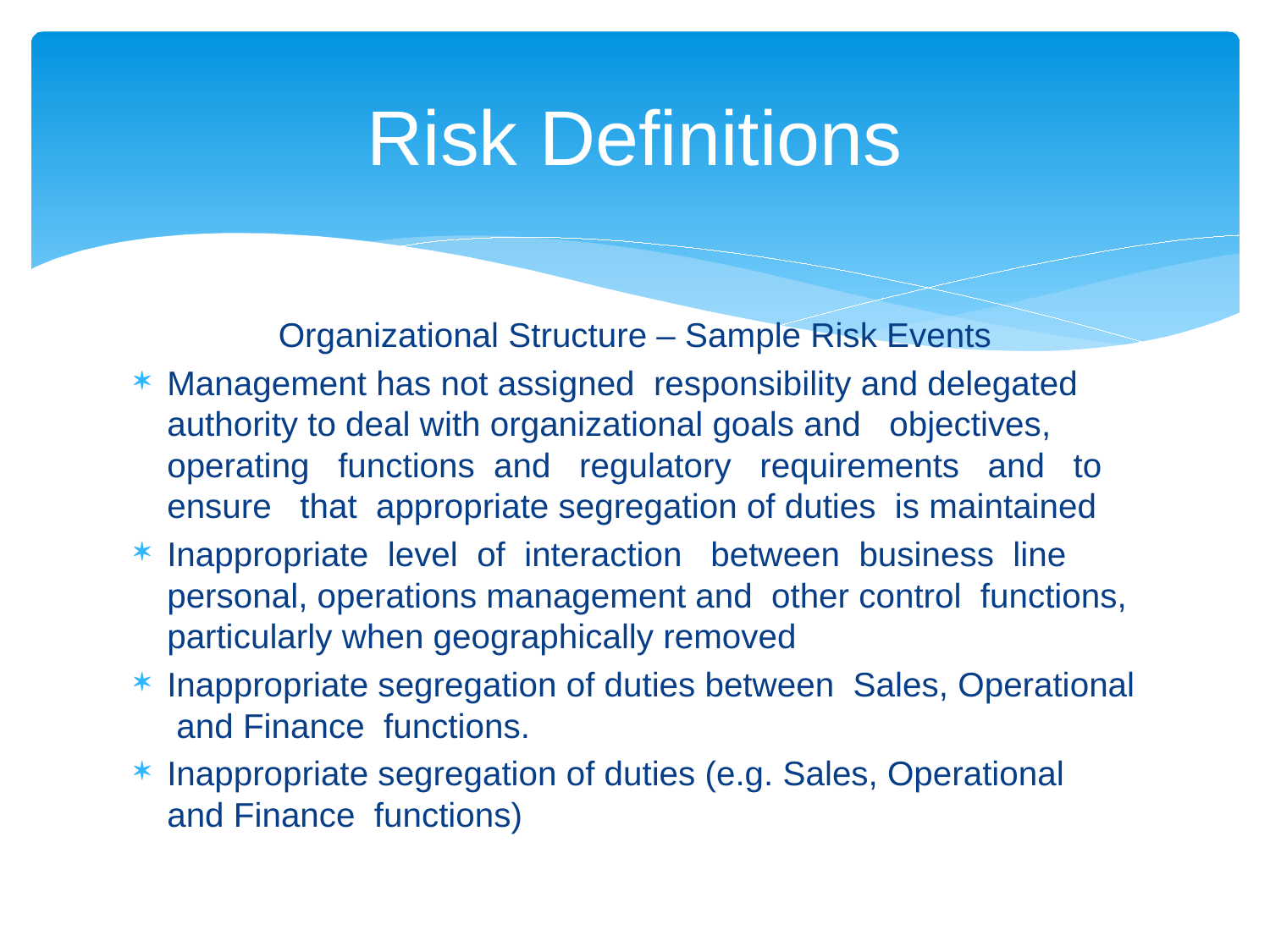

# Risk Definitions
Organizational Structure – Sample Risk Events
Management has not assigned  responsibility and delegated  authority to deal with organizational goals and   objectives,   operating   functions  and   regulatory   requirements   and   to  ensure   that  appropriate segregation of duties  is maintained
Inappropriate  level  of  interaction   between  business  line  personal, operations management and  other control  functions, particularly when geographically removed
Inappropriate segregation of duties between  Sales, Operational  and Finance  functions.
Inappropriate segregation of duties (e.g. Sales, Operational  and Finance  functions)